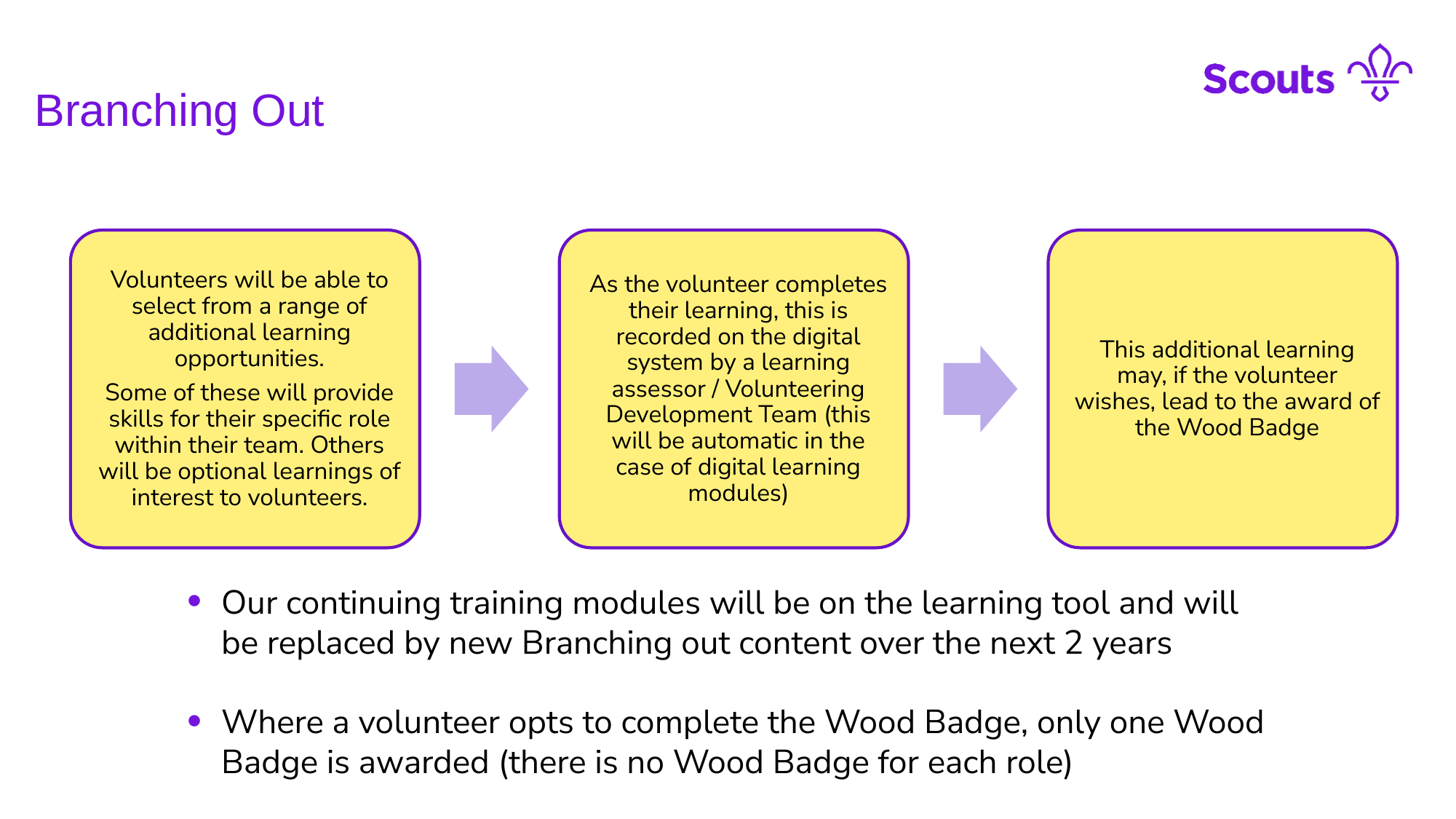

Branching Out
Volunteers will be able to select from a range of additional learning opportunities.
Some of these will provide skills for their specific role within their team. Others will be optional learnings of interest to volunteers.

As the volunteer completes their learning, this is recorded on the digital system by a learning assessor / Volunteering Development Team (this will be automatic in the case of digital learning modules)

This additional learning may, if the volunteer wishes, lead to the award of the Wood Badge
Our continuing training modules will be on the learning tool and will be replaced by new Branching out content over the next 2 years

Where a volunteer opts to complete the Wood Badge, only one Wood Badge is awarded (there is no Wood Badge for each role)